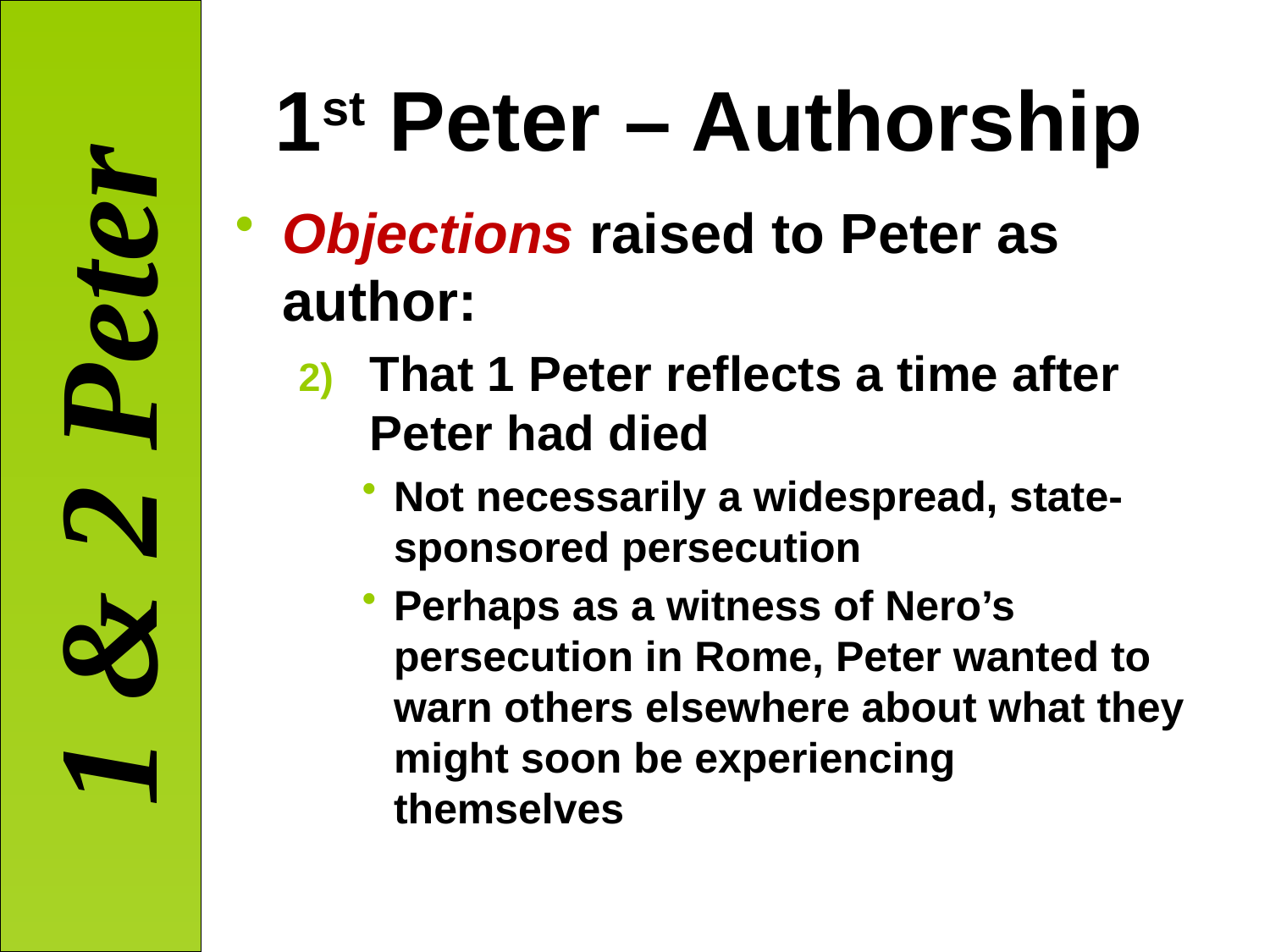

# 1st Peter – Authorship
Objections raised to Peter as author:
That 1 Peter reflects a time after Peter had died
Not necessarily a widespread, state-sponsored persecution
Perhaps as a witness of Nero’s persecution in Rome, Peter wanted to warn others elsewhere about what they might soon be experiencing themselves